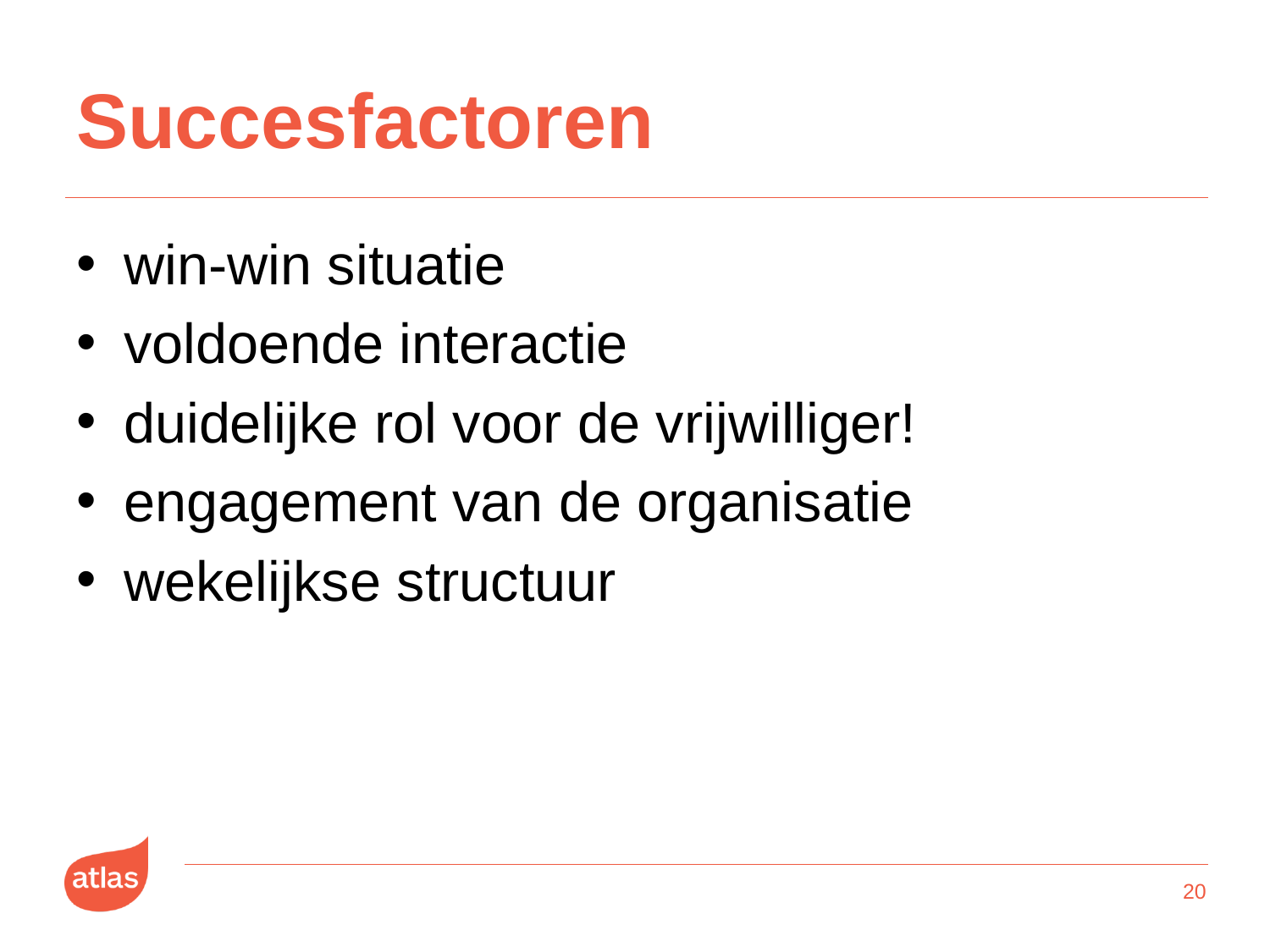

# Succesfactoren
win-win situatie
voldoende interactie
duidelijke rol voor de vrijwilliger!
engagement van de organisatie
wekelijkse structuur

20